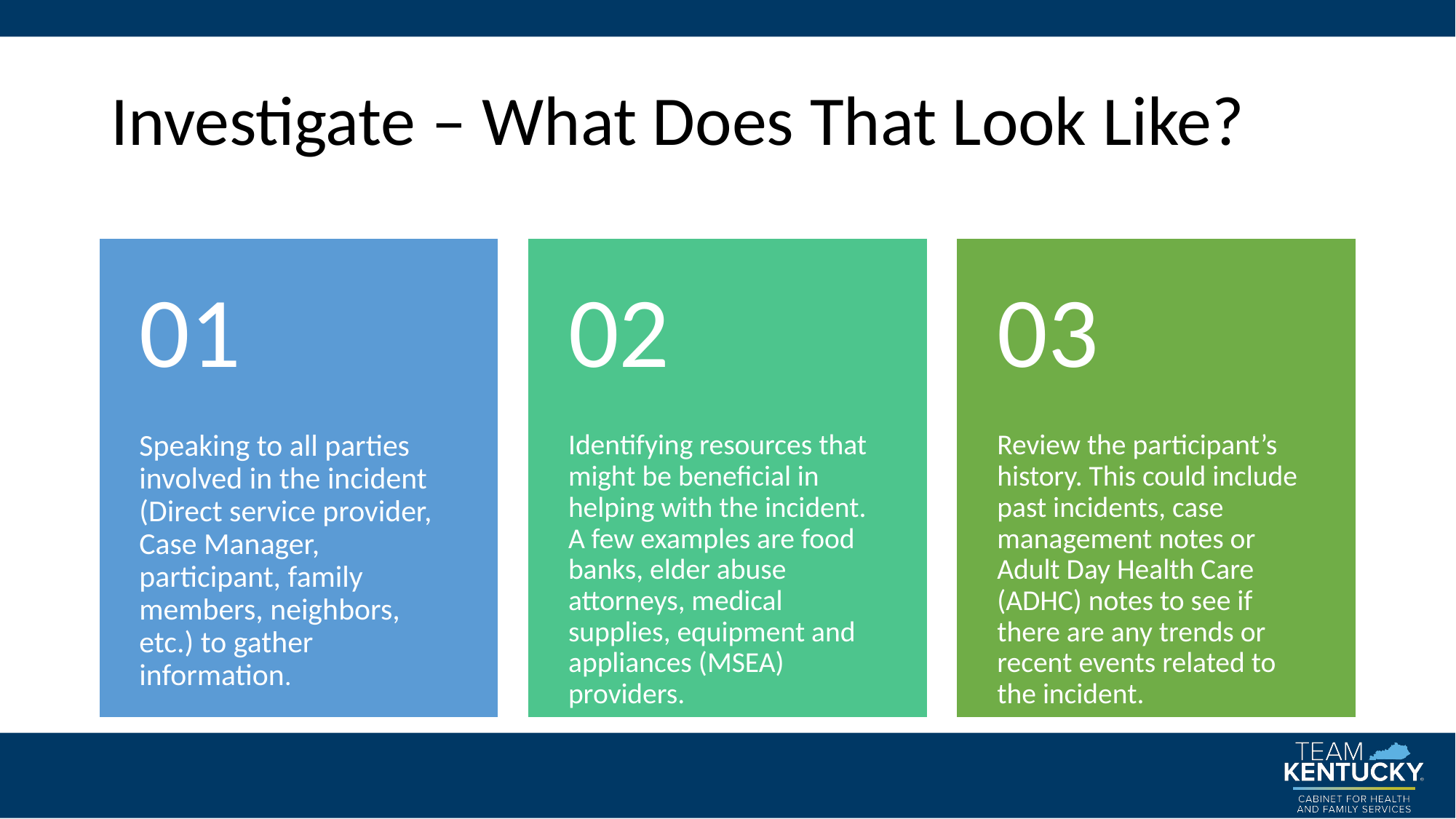

# Investigate – What Does That Look Like?
Speaking to all parties involved in the incident (Direct service provider, Case Manager, participant, family members, neighbors, etc.) to gather information.
01
Identifying resources that might be beneficial in helping with the incident.  A few examples are food banks, elder abuse attorneys, medical supplies, equipment and appliances (MSEA) providers.
02
Review the participant’s history. This could include past incidents, case management notes or Adult Day Health Care (ADHC) notes to see if there are any trends or recent events related to the incident.
03